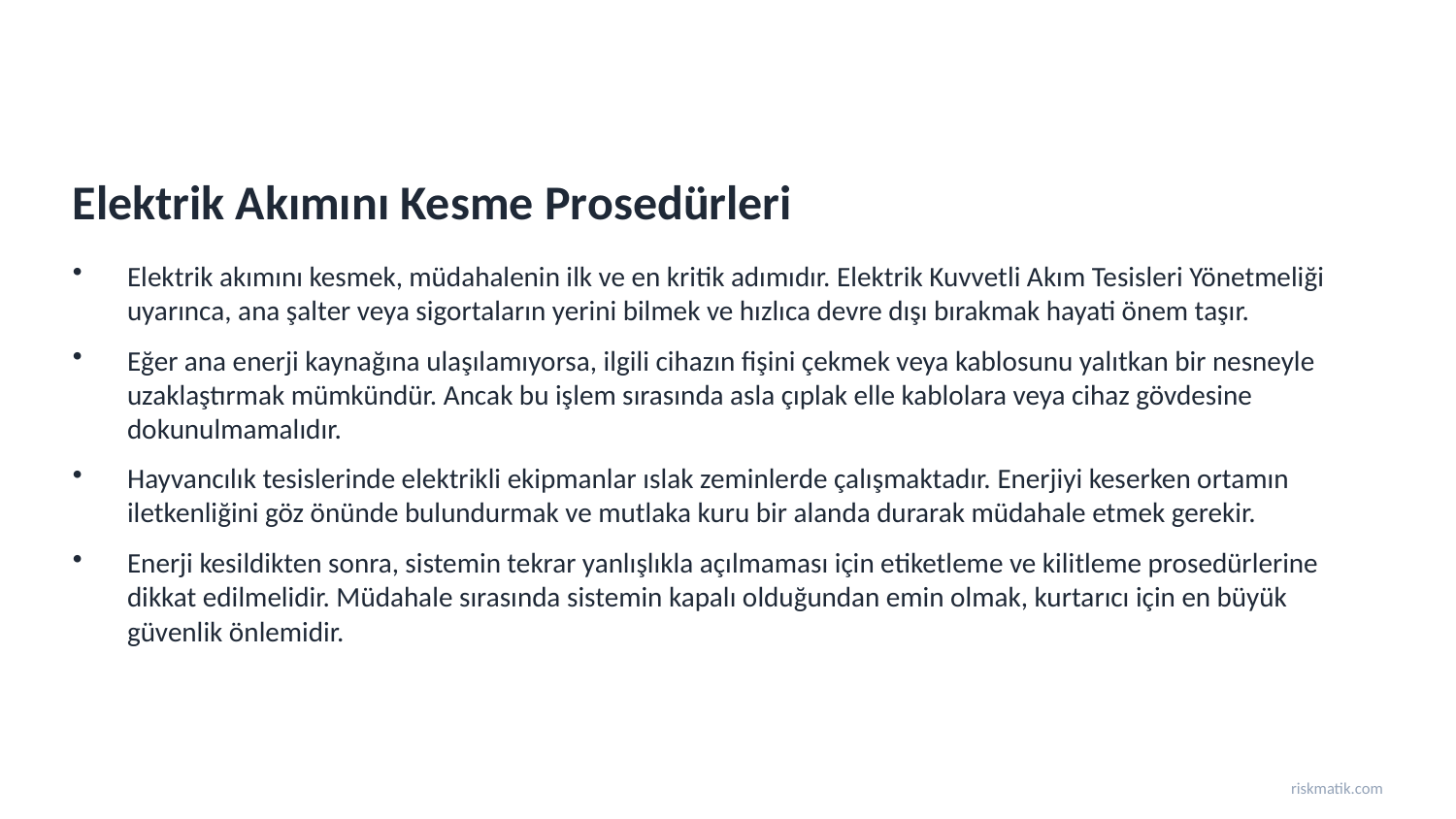

Elektrik Akımını Kesme Prosedürleri
Elektrik akımını kesmek, müdahalenin ilk ve en kritik adımıdır. Elektrik Kuvvetli Akım Tesisleri Yönetmeliği uyarınca, ana şalter veya sigortaların yerini bilmek ve hızlıca devre dışı bırakmak hayati önem taşır.
Eğer ana enerji kaynağına ulaşılamıyorsa, ilgili cihazın fişini çekmek veya kablosunu yalıtkan bir nesneyle uzaklaştırmak mümkündür. Ancak bu işlem sırasında asla çıplak elle kablolara veya cihaz gövdesine dokunulmamalıdır.
Hayvancılık tesislerinde elektrikli ekipmanlar ıslak zeminlerde çalışmaktadır. Enerjiyi keserken ortamın iletkenliğini göz önünde bulundurmak ve mutlaka kuru bir alanda durarak müdahale etmek gerekir.
Enerji kesildikten sonra, sistemin tekrar yanlışlıkla açılmaması için etiketleme ve kilitleme prosedürlerine dikkat edilmelidir. Müdahale sırasında sistemin kapalı olduğundan emin olmak, kurtarıcı için en büyük güvenlik önlemidir.
riskmatik.com